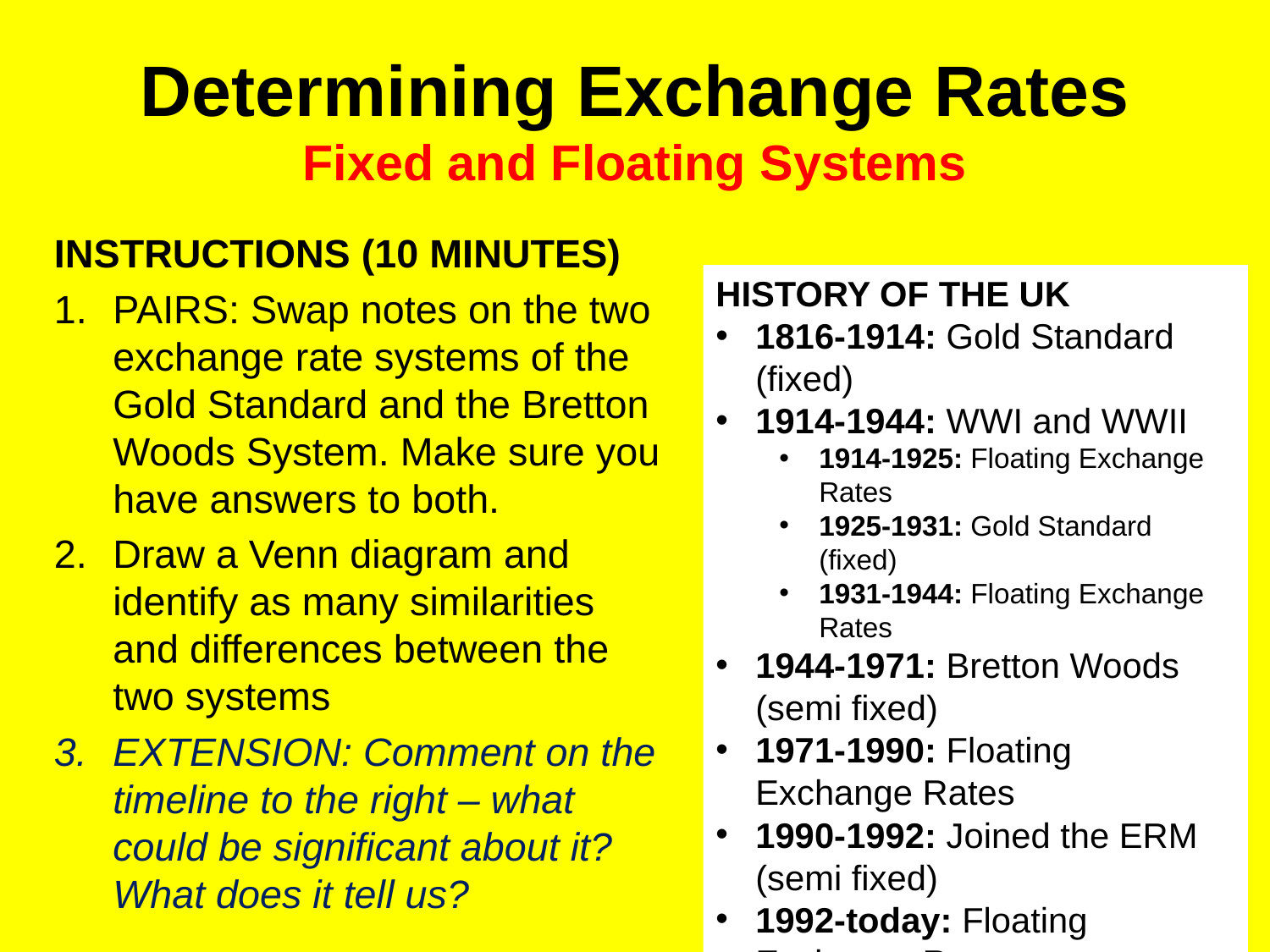

# Determining Exchange Rates Fixed and Floating Systems
INSTRUCTIONS (10 MINUTES)
PAIRS: Swap notes on the two exchange rate systems of the Gold Standard and the Bretton Woods System. Make sure you have answers to both.
Draw a Venn diagram and identify as many similarities and differences between the two systems
EXTENSION: Comment on the timeline to the right – what could be significant about it?  What does it tell us?

HISTORY OF THE UK
1816-1914: Gold Standard (fixed)
1914-1944: WWI and WWII
1914-1925: Floating Exchange Rates
1925-1931: Gold Standard (fixed)
1931-1944: Floating Exchange Rates
1944-1971: Bretton Woods (semi fixed)
1971-1990: Floating Exchange Rates
1990-1992: Joined the ERM (semi fixed)
1992-today: Floating Exchange Rates